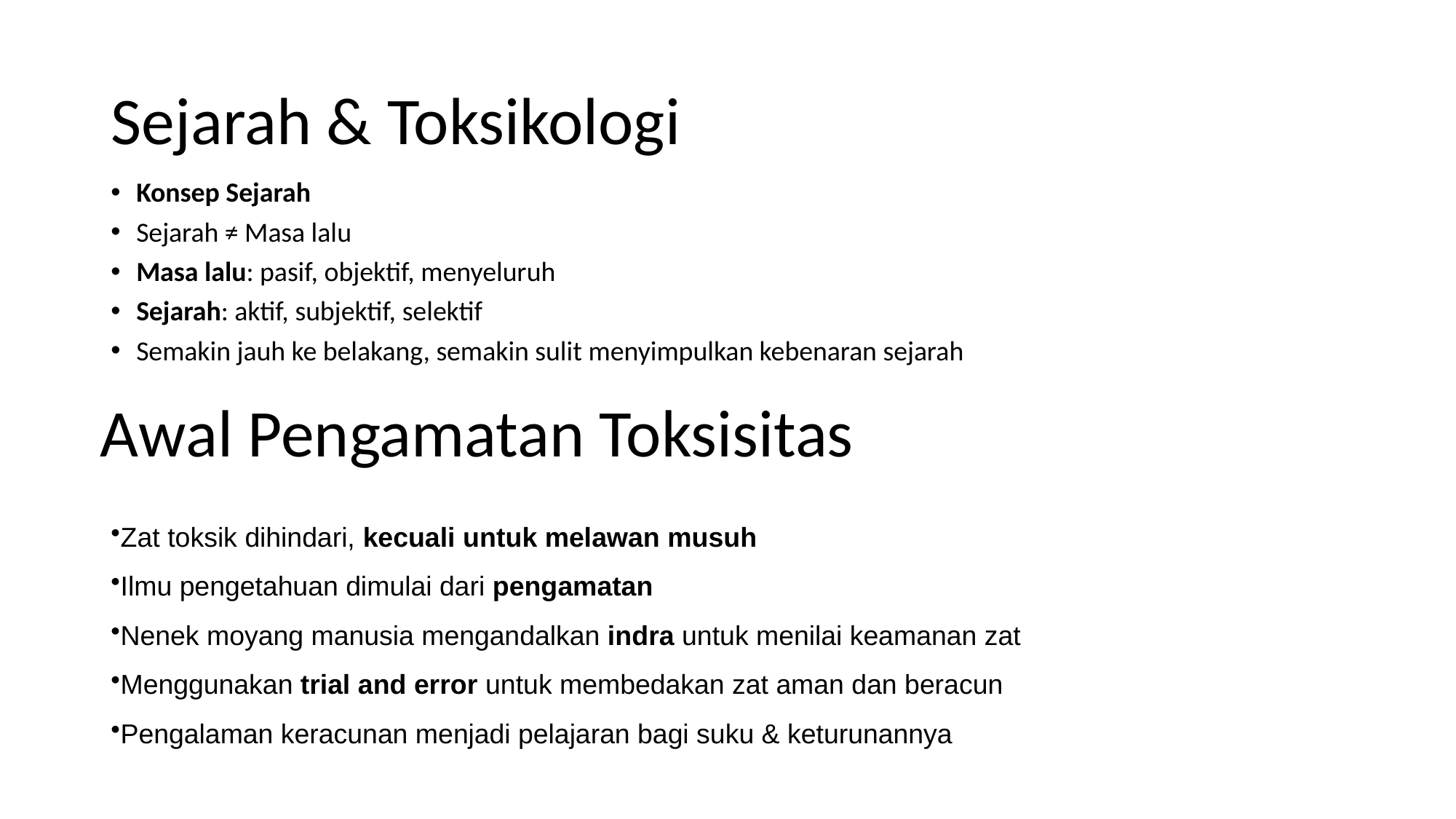

# Sejarah & Toksikologi
Konsep Sejarah
Sejarah ≠ Masa lalu
Masa lalu: pasif, objektif, menyeluruh
Sejarah: aktif, subjektif, selektif
Semakin jauh ke belakang, semakin sulit menyimpulkan kebenaran sejarah

Awal Pengamatan Toksisitas
Zat toksik dihindari, kecuali untuk melawan musuh
Ilmu pengetahuan dimulai dari pengamatan
Nenek moyang manusia mengandalkan indra untuk menilai keamanan zat
Menggunakan trial and error untuk membedakan zat aman dan beracun
Pengalaman keracunan menjadi pelajaran bagi suku & keturunannya